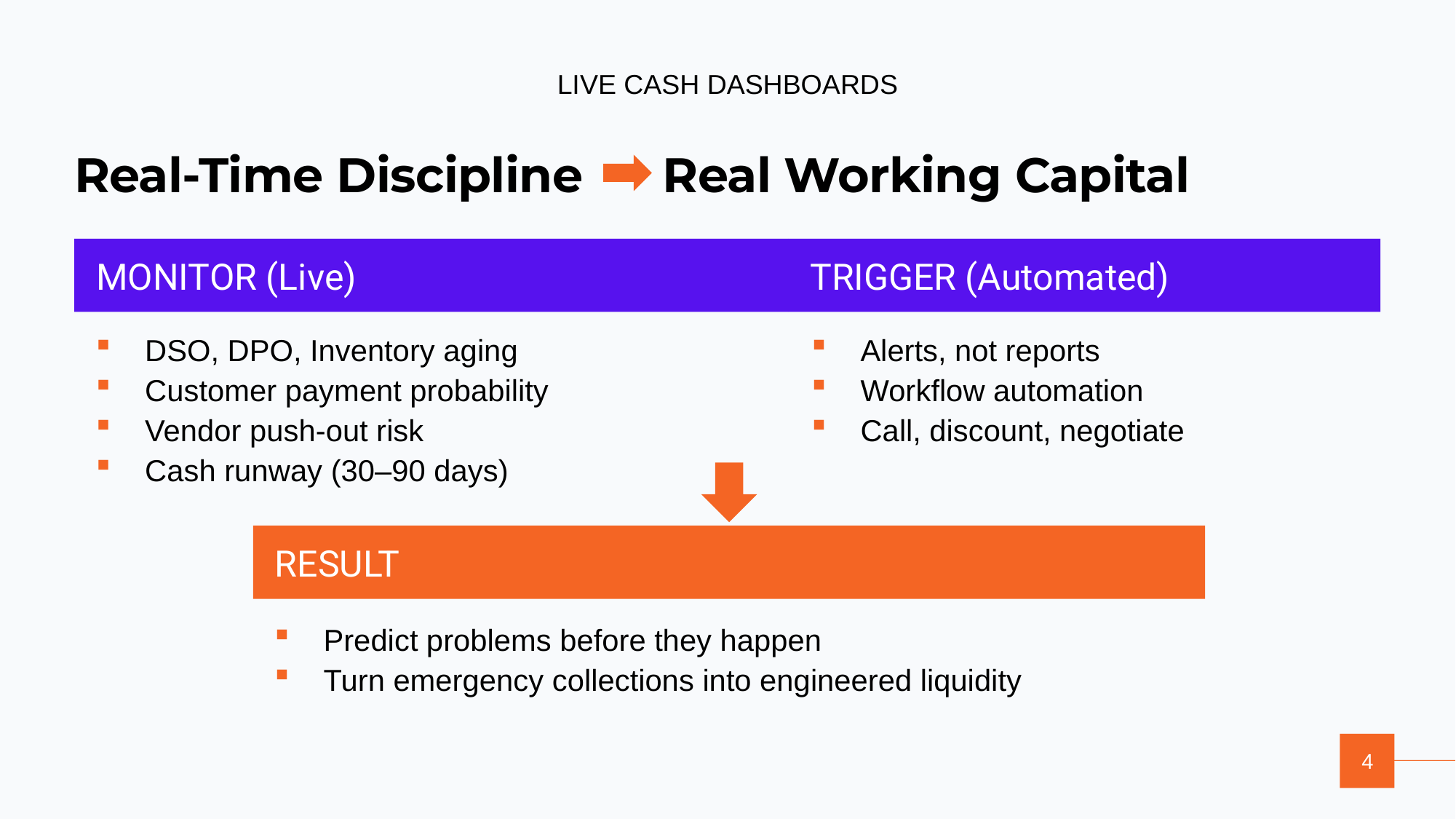

LIVE CASH DASHBOARDS
Real-Time Discipline      Real Working Capital

MONITOR (Live)
TRIGGER (Automated)
DSO, DPO, Inventory aging
Customer payment probability
Vendor push-out risk
Cash runway (30–90 days)
Alerts, not reports
Workflow automation
Call, discount, negotiate

RESULT
Predict problems before they happen
Turn emergency collections into engineered liquidity
4